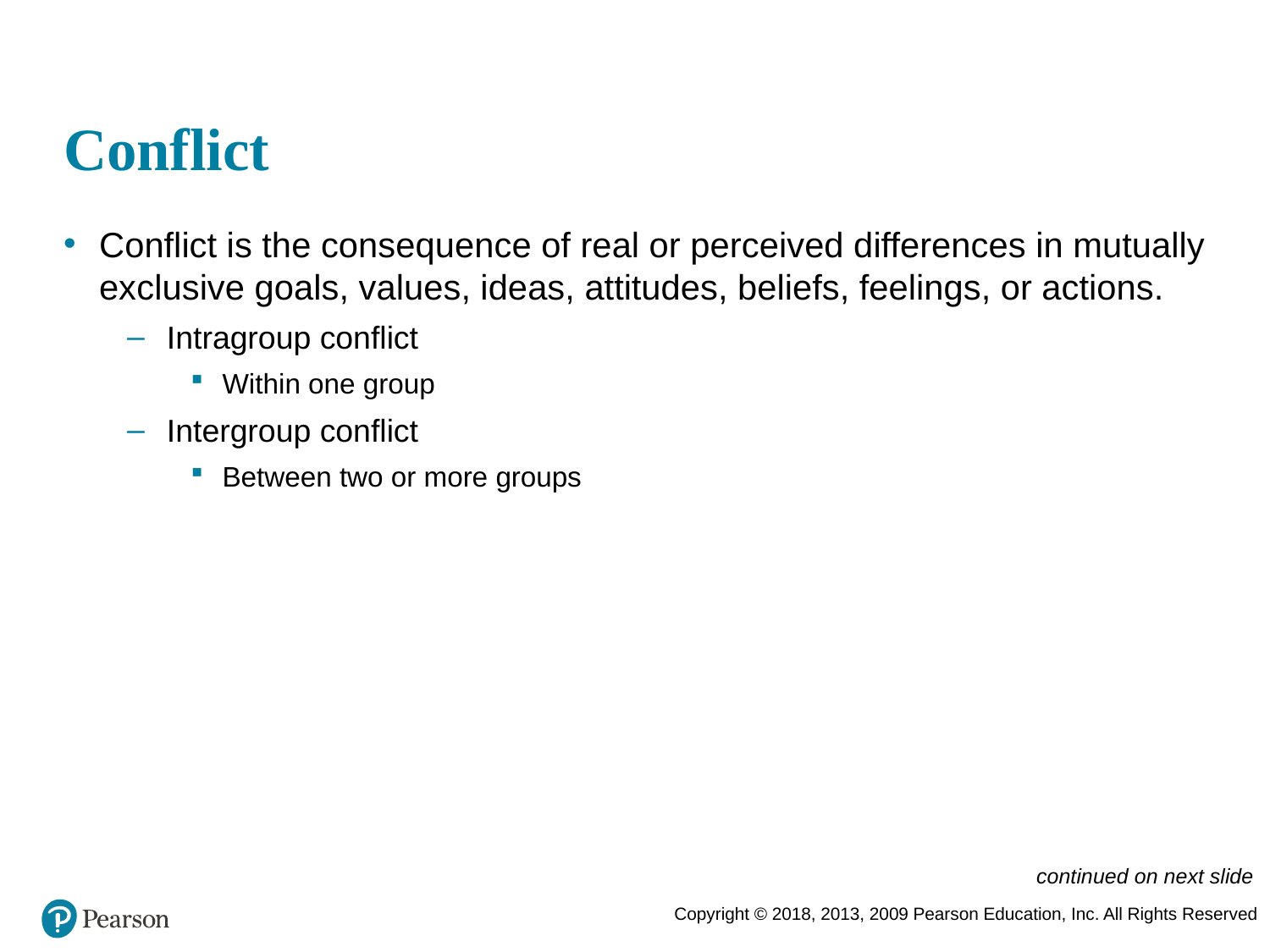

# Conflict
Conflict is the consequence of real or perceived differences in mutually exclusive goals, values, ideas, attitudes, beliefs, feelings, or actions.
Intragroup conflict
Within one group
Intergroup conflict
Between two or more groups
continued on next slide